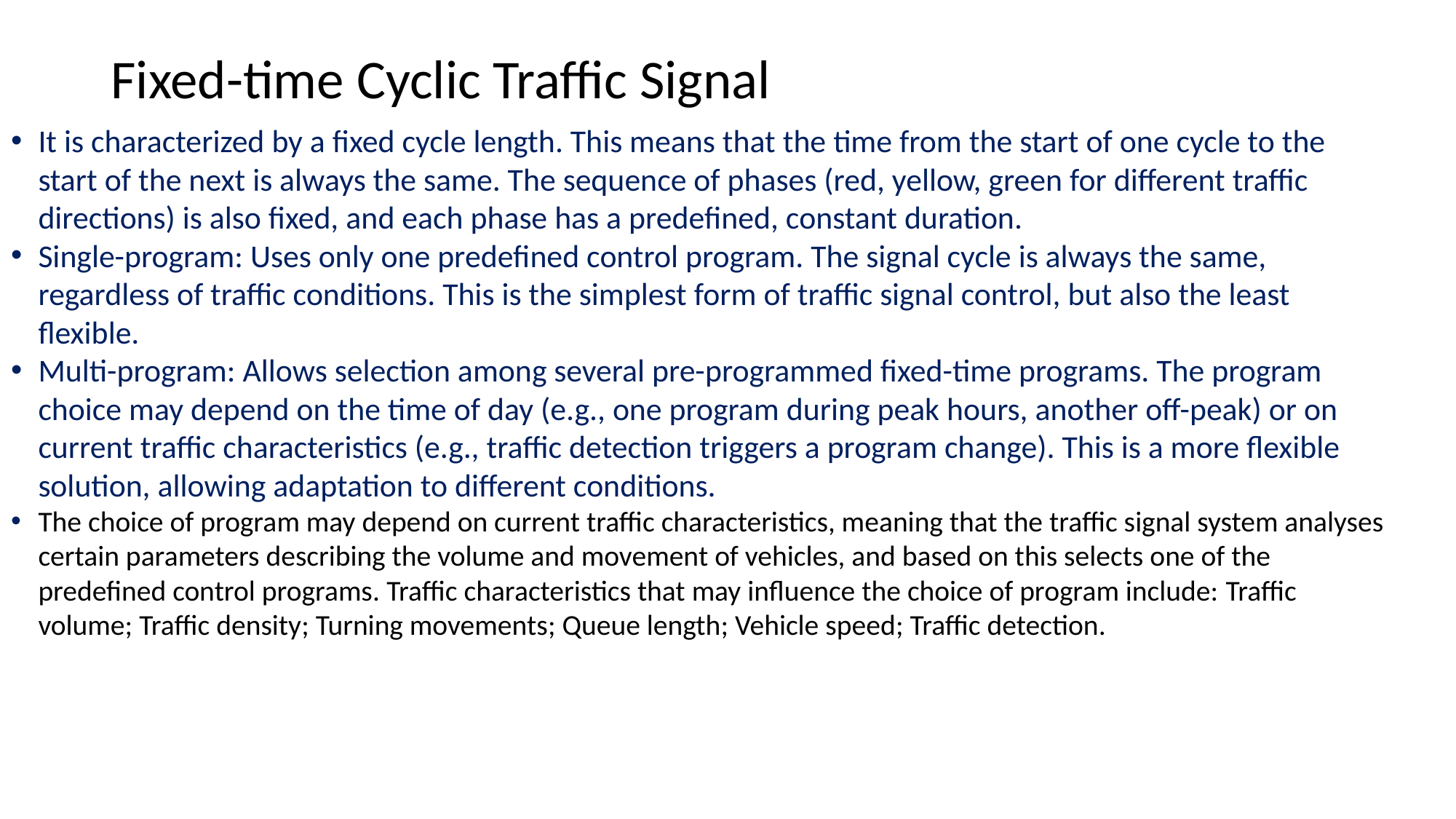

# Fixed-time Cyclic Traffic Signal
It is characterized by a fixed cycle length. This means that the time from the start of one cycle to the start of the next is always the same. The sequence of phases (red, yellow, green for different traffic directions) is also fixed, and each phase has a predefined, constant duration.
Single-program: Uses only one predefined control program. The signal cycle is always the same, regardless of traffic conditions. This is the simplest form of traffic signal control, but also the least flexible.
Multi-program: Allows selection among several pre-programmed fixed-time programs. The program choice may depend on the time of day (e.g., one program during peak hours, another off-peak) or on current traffic characteristics (e.g., traffic detection triggers a program change). This is a more flexible solution, allowing adaptation to different conditions.
The choice of program may depend on current traffic characteristics, meaning that the traffic signal system analyses certain parameters describing the volume and movement of vehicles, and based on this selects one of the predefined control programs. Traffic characteristics that may influence the choice of program include: Traffic volume; Traffic density; Turning movements; Queue length; Vehicle speed; Traffic detection.